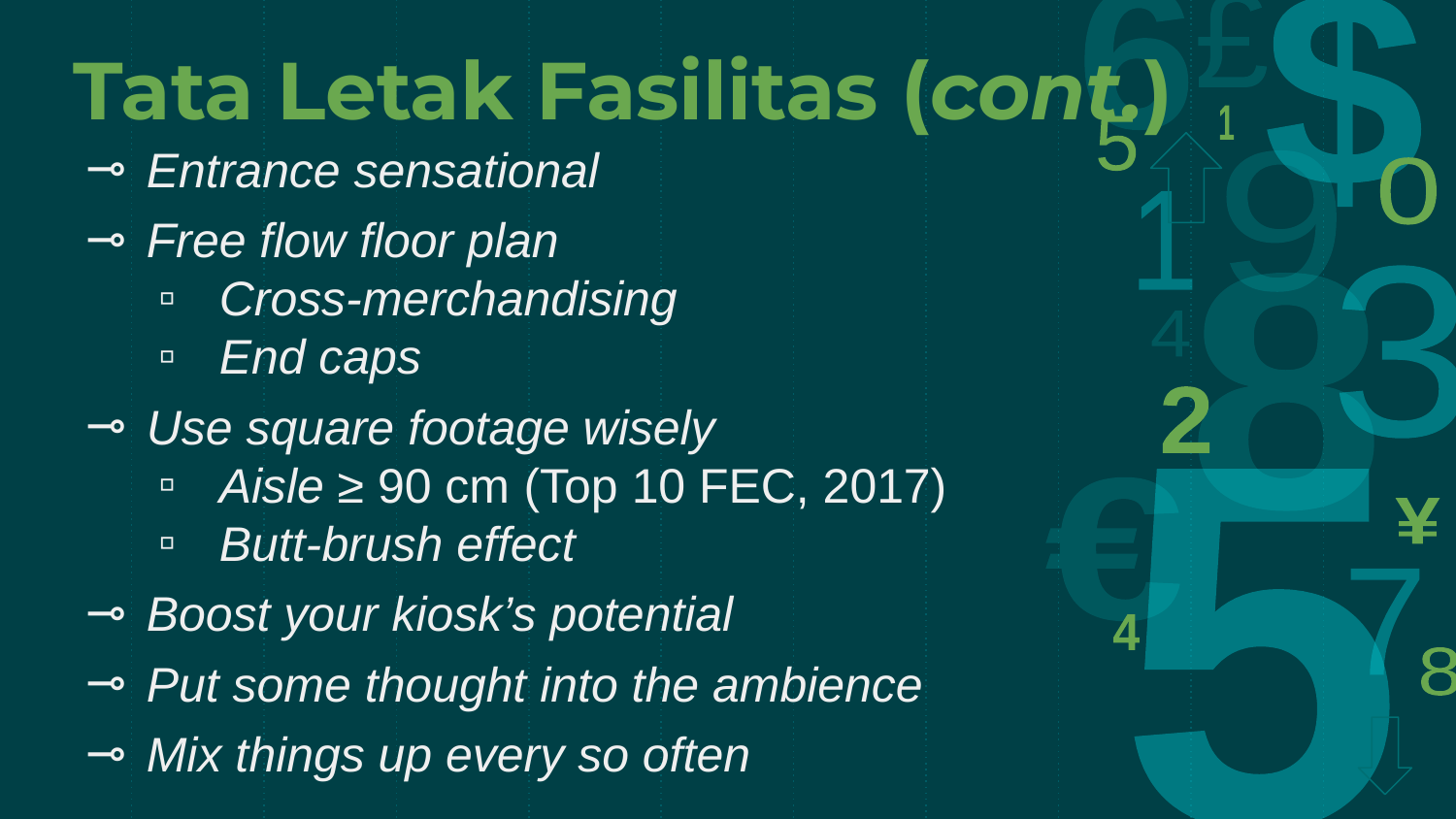

# Tata Letak Fasilitas (cont.)
Entrance sensational
Free flow floor plan
Cross-merchandising
End caps
Use square footage wisely
Aisle ≥ 90 cm (Top 10 FEC, 2017)
Butt-brush effect
Boost your kiosk’s potential
Put some thought into the ambience
Mix things up every so often